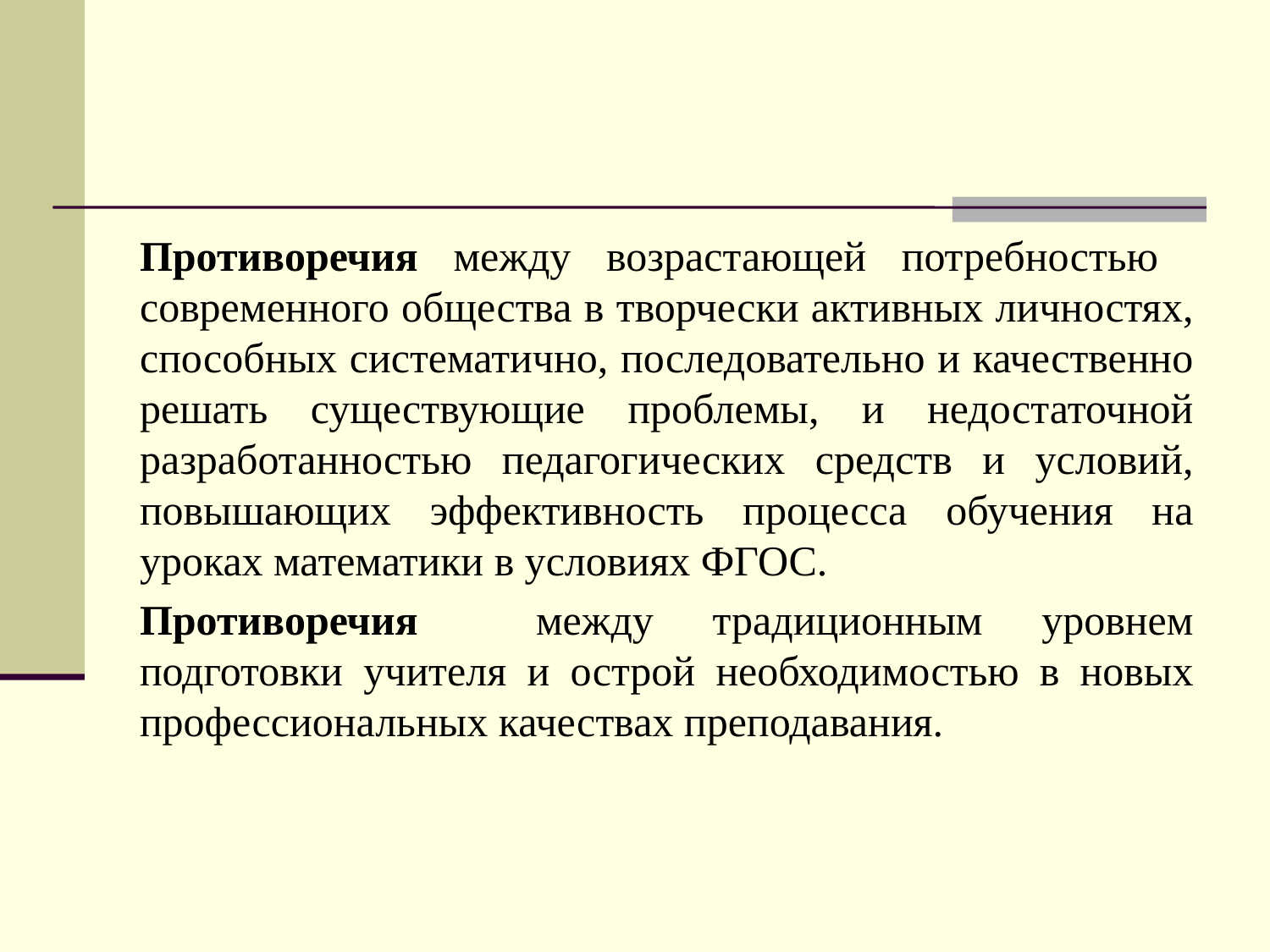

#
Противоречия между возрастающей потребностью  современного общества в творчески активных личностях, способных систематично, последовательно и качественно решать существующие проблемы, и недостаточной разработанностью педагогических средств и условий, повышающих эффективность процесса обучения на уроках математики в условиях ФГОС.
Противоречия  между традиционным уровнем подготовки учителя и острой необходимостью в новых профессиональных качествах преподавания.